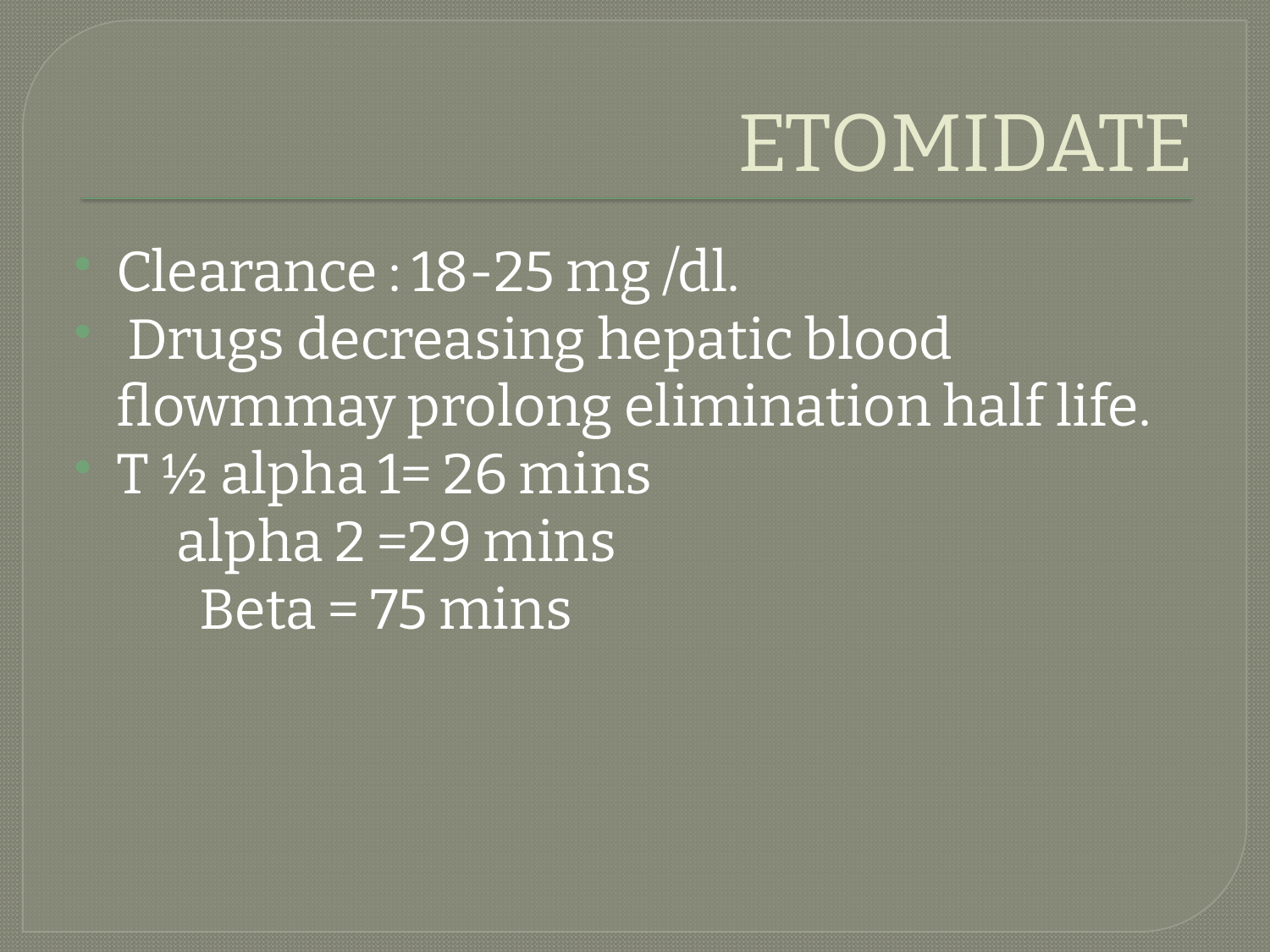

# ETOMIDATE
Clearance : 18-25 mg /dl.
 Drugs decreasing hepatic blood flowmmay prolong elimination half life.
T ½ alpha 1= 26 mins
         alpha 2 =29 mins
           Beta = 75 mins